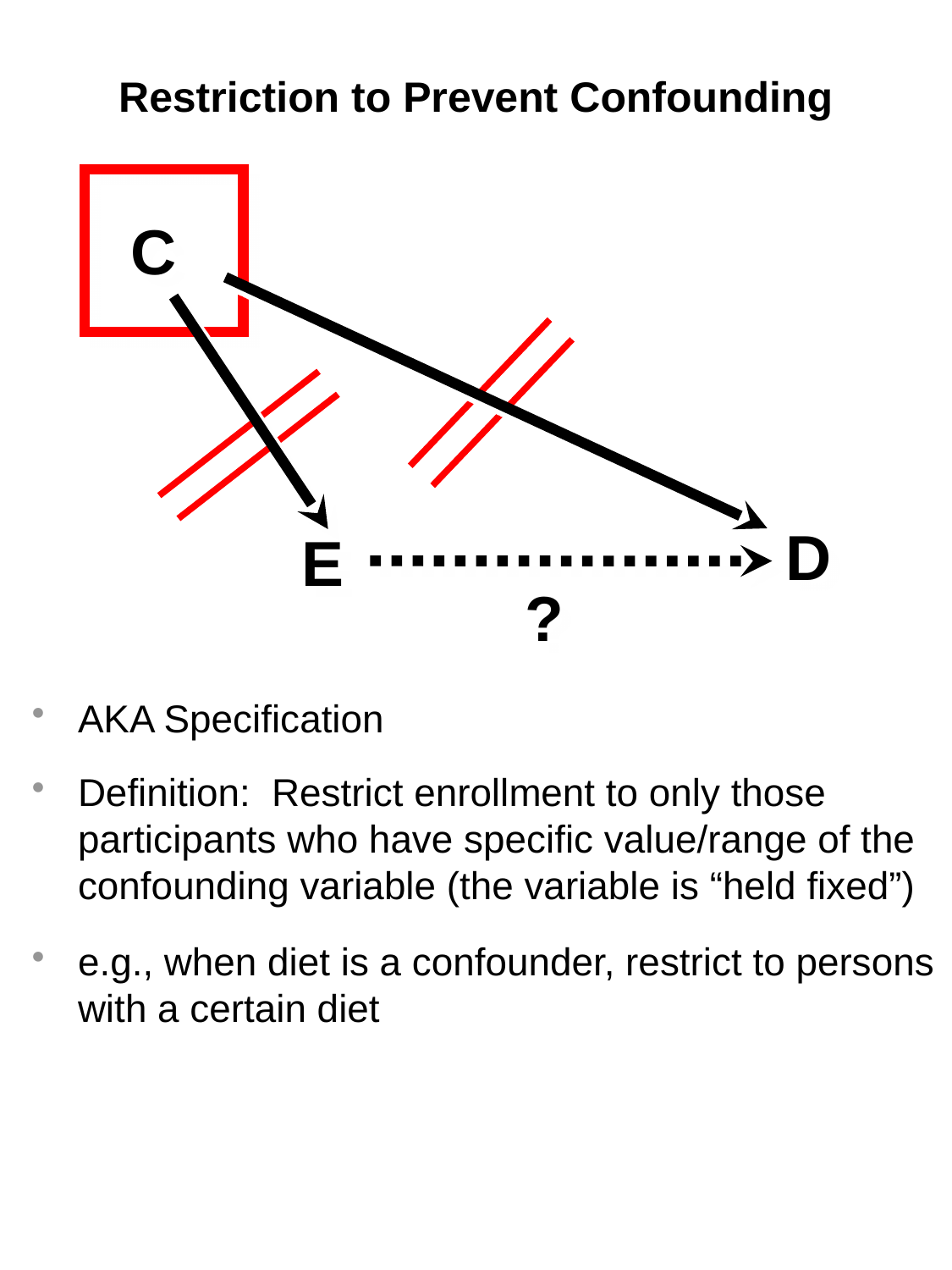

Restriction to Prevent Confounding

C

D

E

?

AKA Specification
Definition:  Restrict enrollment to only those participants who have specific value/range of the  confounding variable (the variable is “held fixed”)

e.g., when diet is a confounder, restrict to persons with a certain diet